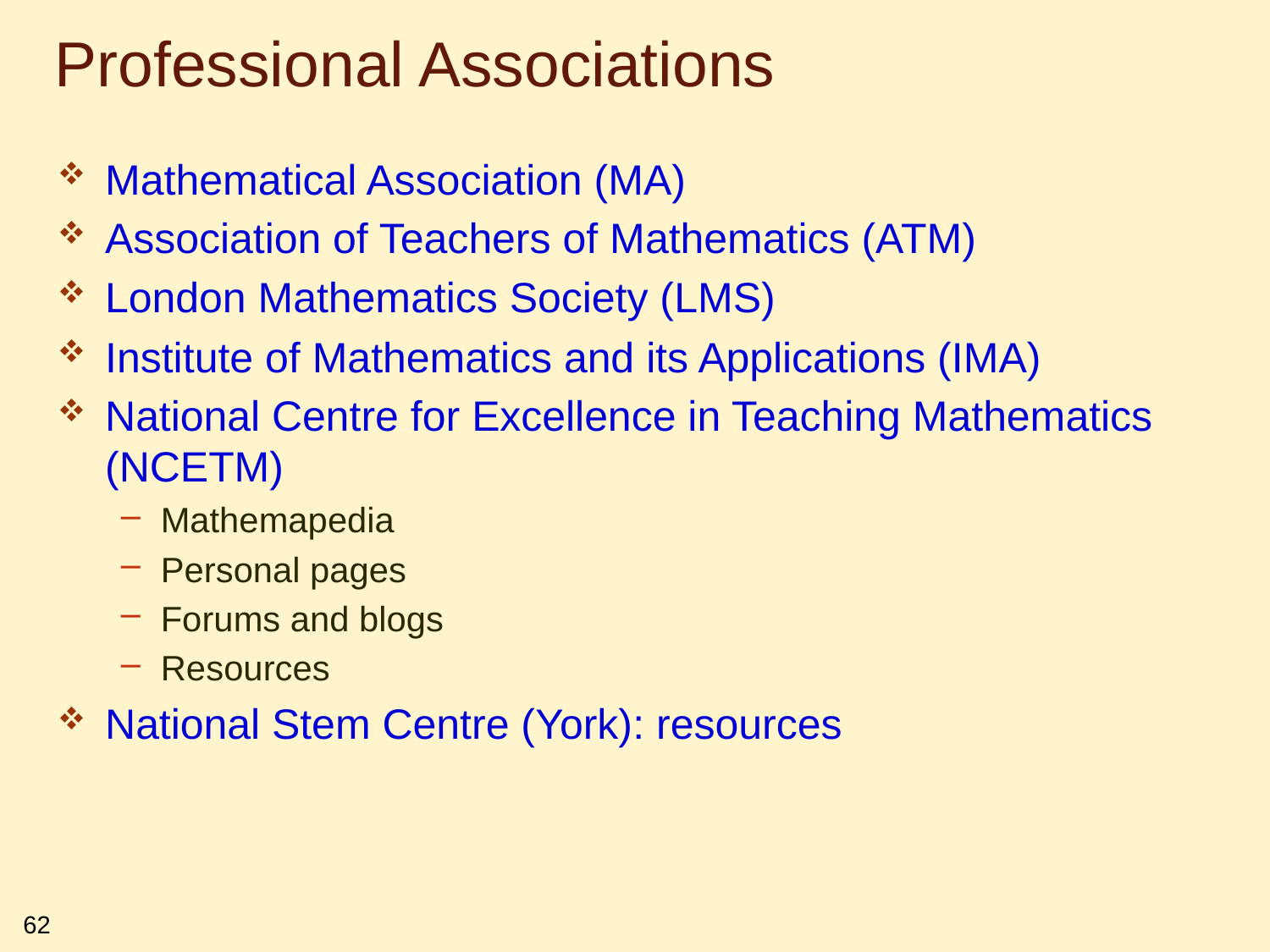

# Professional Associations
Mathematical Association (MA)
Association of Teachers of Mathematics (ATM)
London Mathematics Society (LMS)
Institute of Mathematics and its Applications (IMA)
National Centre for Excellence in Teaching Mathematics (NCETM)
Mathemapedia
Personal pages
Forums and blogs
Resources
National Stem Centre (York): resources